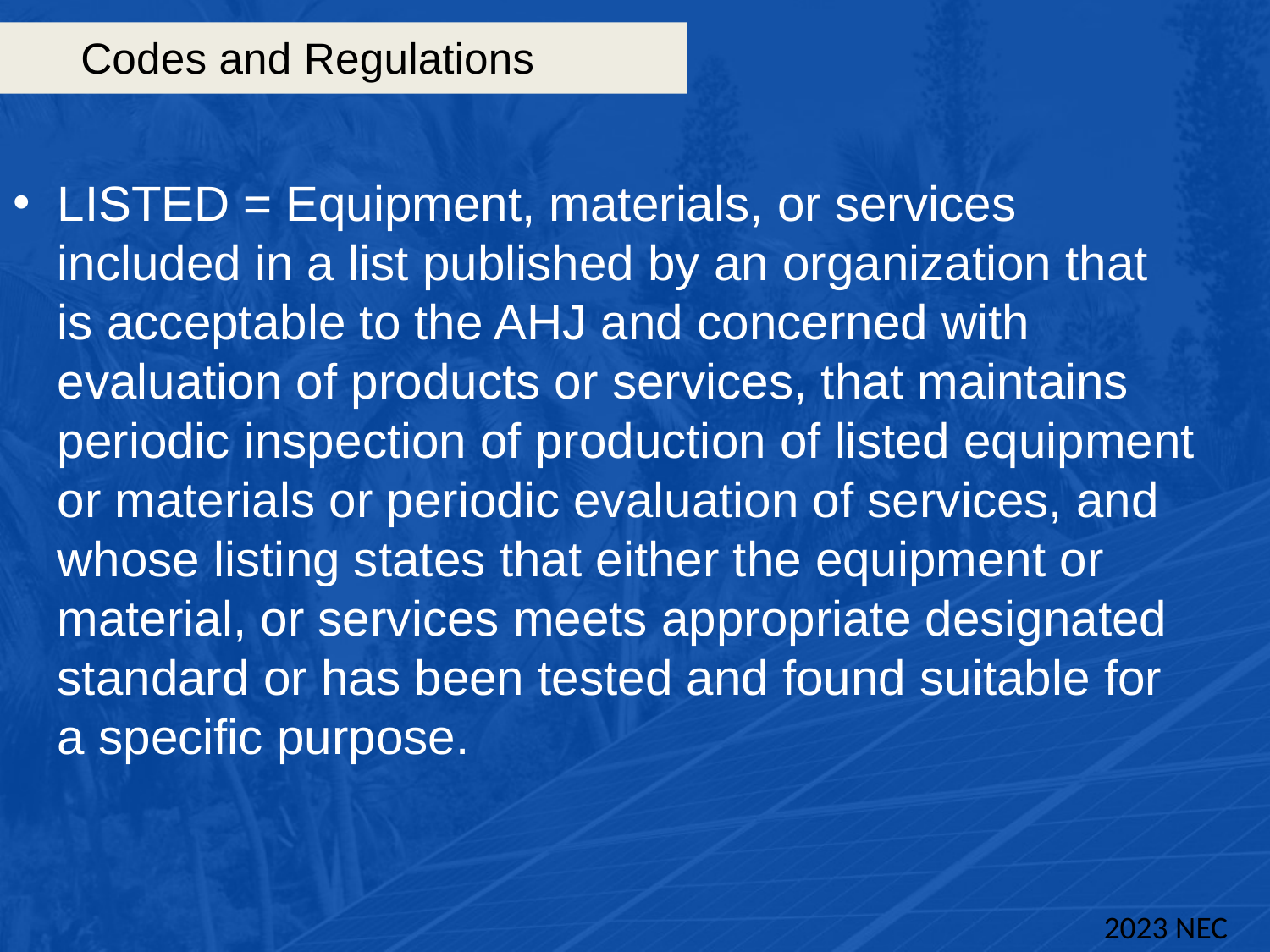

# Codes and Regulations
LISTED = Equipment, materials, or services included in a list published by an organization that is acceptable to the AHJ and concerned with evaluation of products or services, that maintains periodic inspection of production of listed equipment or materials or periodic evaluation of services, and whose listing states that either the equipment or material, or services meets appropriate designated standard or has been tested and found suitable for a specific purpose.

2023 NEC